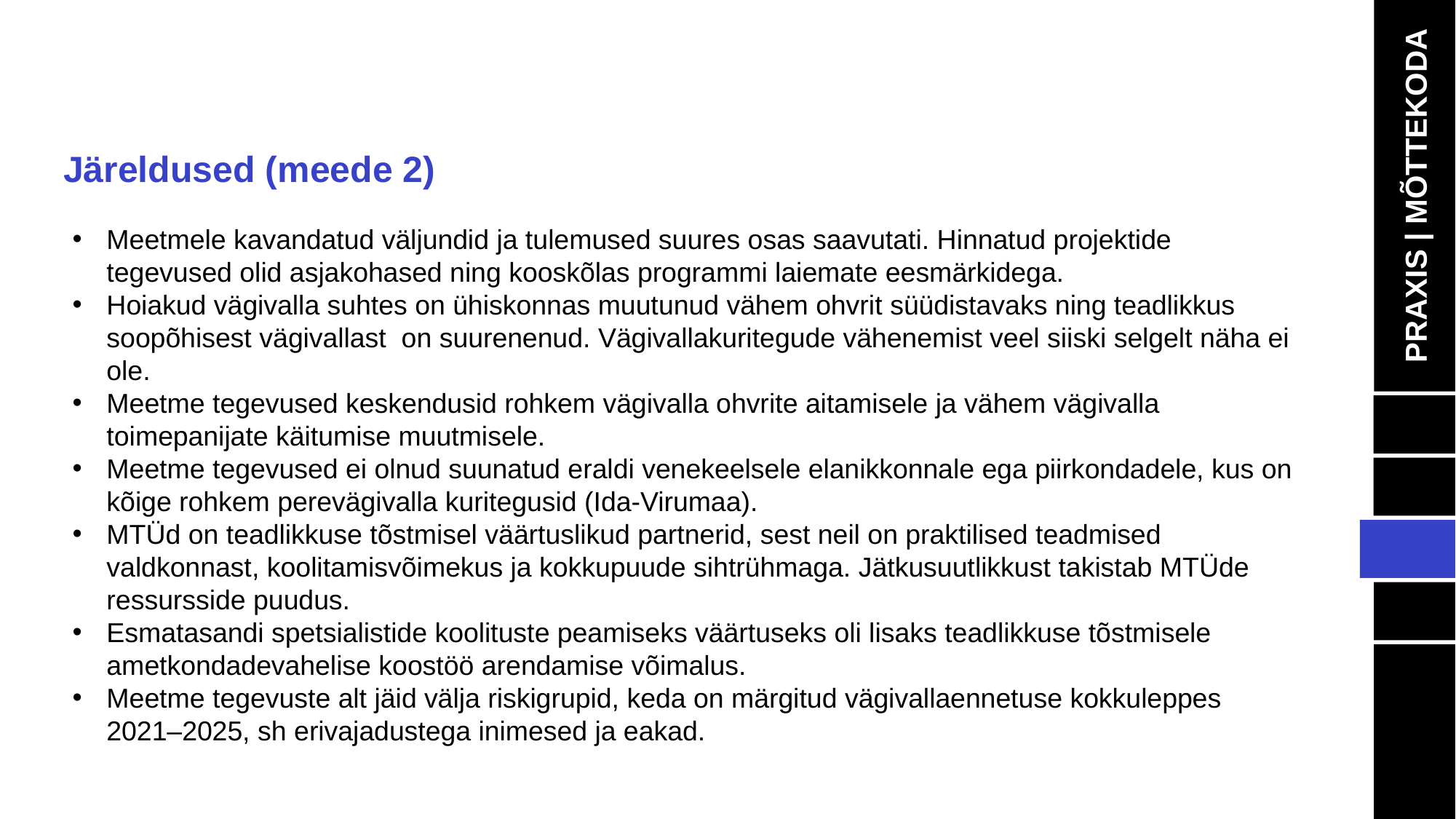

Järeldused (meede 2)
PRAXIS | MÕTTEKODA
Meetmele kavandatud väljundid ja tulemused suures osas saavutati. Hinnatud projektide tegevused olid asjakohased ning kooskõlas programmi laiemate eesmärkidega.
Hoiakud vägivalla suhtes on ühiskonnas muutunud vähem ohvrit süüdistavaks ning teadlikkus soopõhisest vägivallast  on suurenenud. Vägivallakuritegude vähenemist veel siiski selgelt näha ei ole.
Meetme tegevused keskendusid rohkem vägivalla ohvrite aitamisele ja vähem vägivalla toimepanijate käitumise muutmisele.
Meetme tegevused ei olnud suunatud eraldi venekeelsele elanikkonnale ega piirkondadele, kus on kõige rohkem perevägivalla kuritegusid (Ida-Virumaa).
MTÜd on teadlikkuse tõstmisel väärtuslikud partnerid, sest neil on praktilised teadmised valdkonnast, koolitamisvõimekus ja kokkupuude sihtrühmaga. Jätkusuutlikkust takistab MTÜde ressursside puudus.
Esmatasandi spetsialistide koolituste peamiseks väärtuseks oli lisaks teadlikkuse tõstmisele ametkondadevahelise koostöö arendamise võimalus.
Meetme tegevuste alt jäid välja riskigrupid, keda on märgitud vägivallaennetuse kokkuleppes 2021–2025, sh erivajadustega inimesed ja eakad.